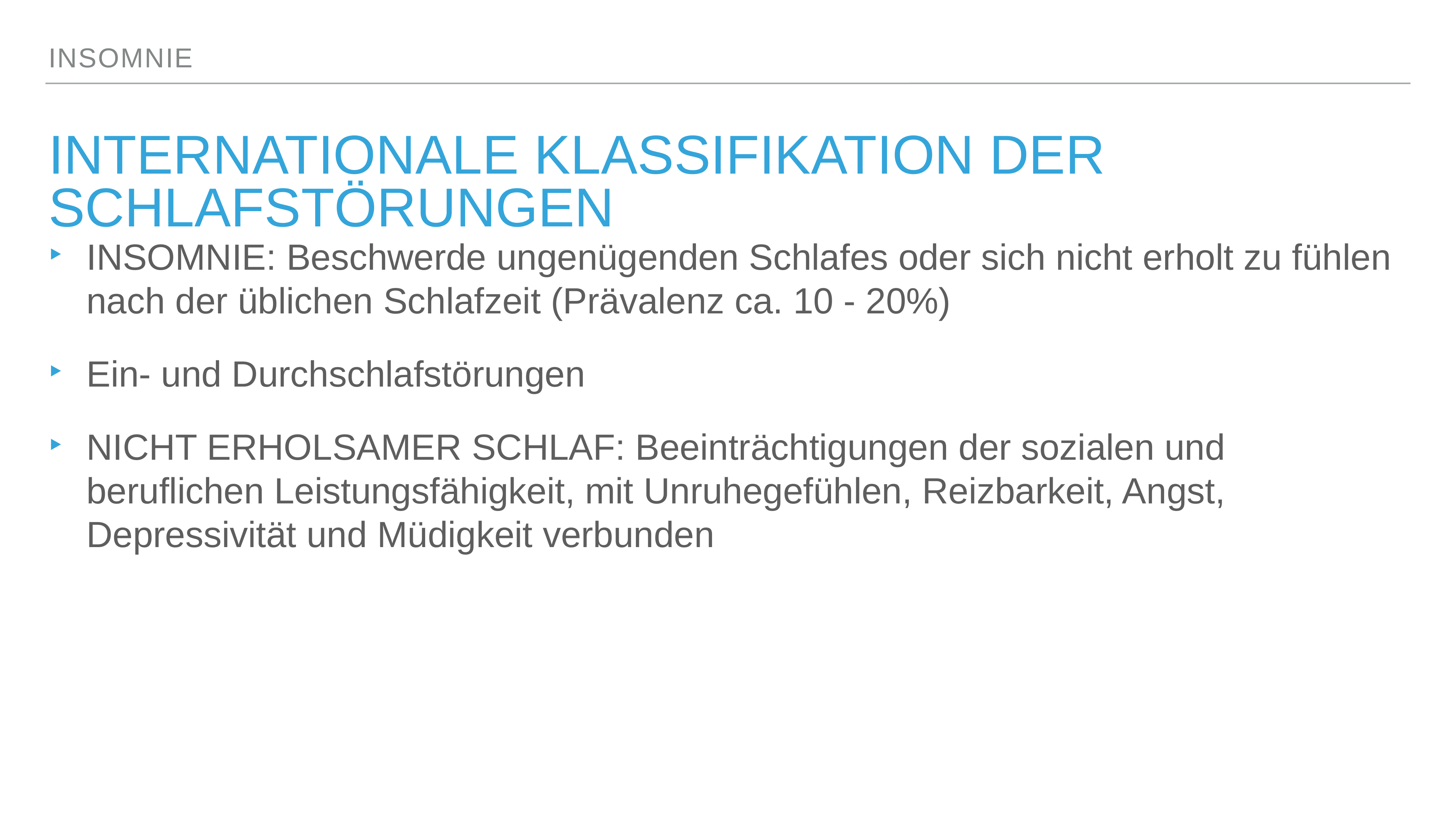

2
insomnie
# Internationale Klassifikation der Schlafstörungen
INSOMNIE: Beschwerde ungenügenden Schlafes oder sich nicht erholt zu fühlen nach der üblichen Schlafzeit (Prävalenz ca. 10 - 20%)
Ein- und Durchschlafstörungen
NICHT ERHOLSAMER SCHLAF: Beeinträchtigungen der sozialen und beruflichen Leistungsfähigkeit, mit Unruhegefühlen, Reizbarkeit, Angst, Depressivität und Müdigkeit verbunden